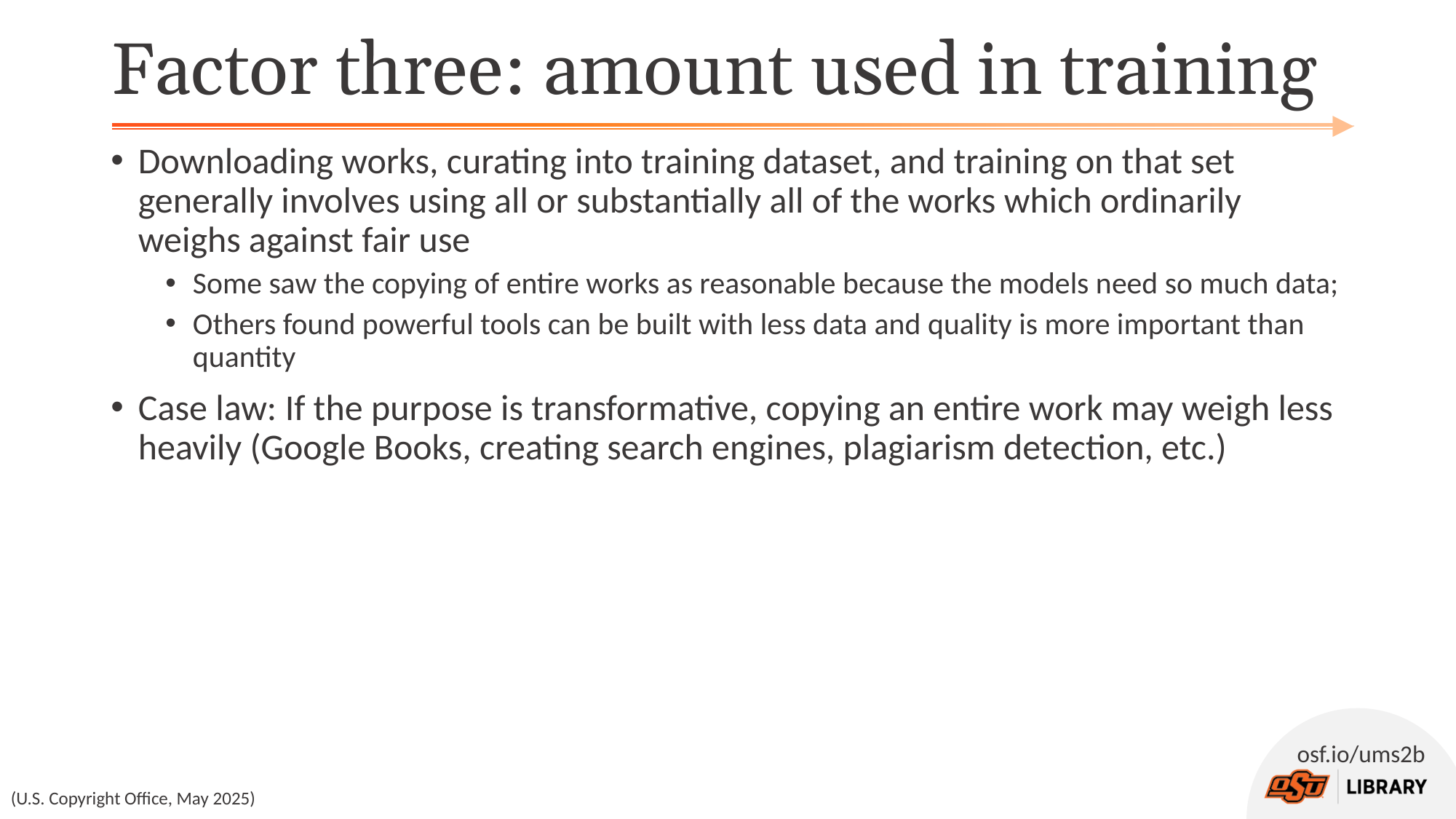

# Factor three: amount used in training
Downloading works, curating into training dataset, and training on that set generally involves using all or substantially all of the works which ordinarily weighs against fair use
Some saw the copying of entire works as reasonable because the models need so much data;
Others found powerful tools can be built with less data and quality is more important than quantity
Case law: If the purpose is transformative, copying an entire work may weigh less heavily (Google Books, creating search engines, plagiarism detection, etc.)
(U.S. Copyright Office, May 2025)